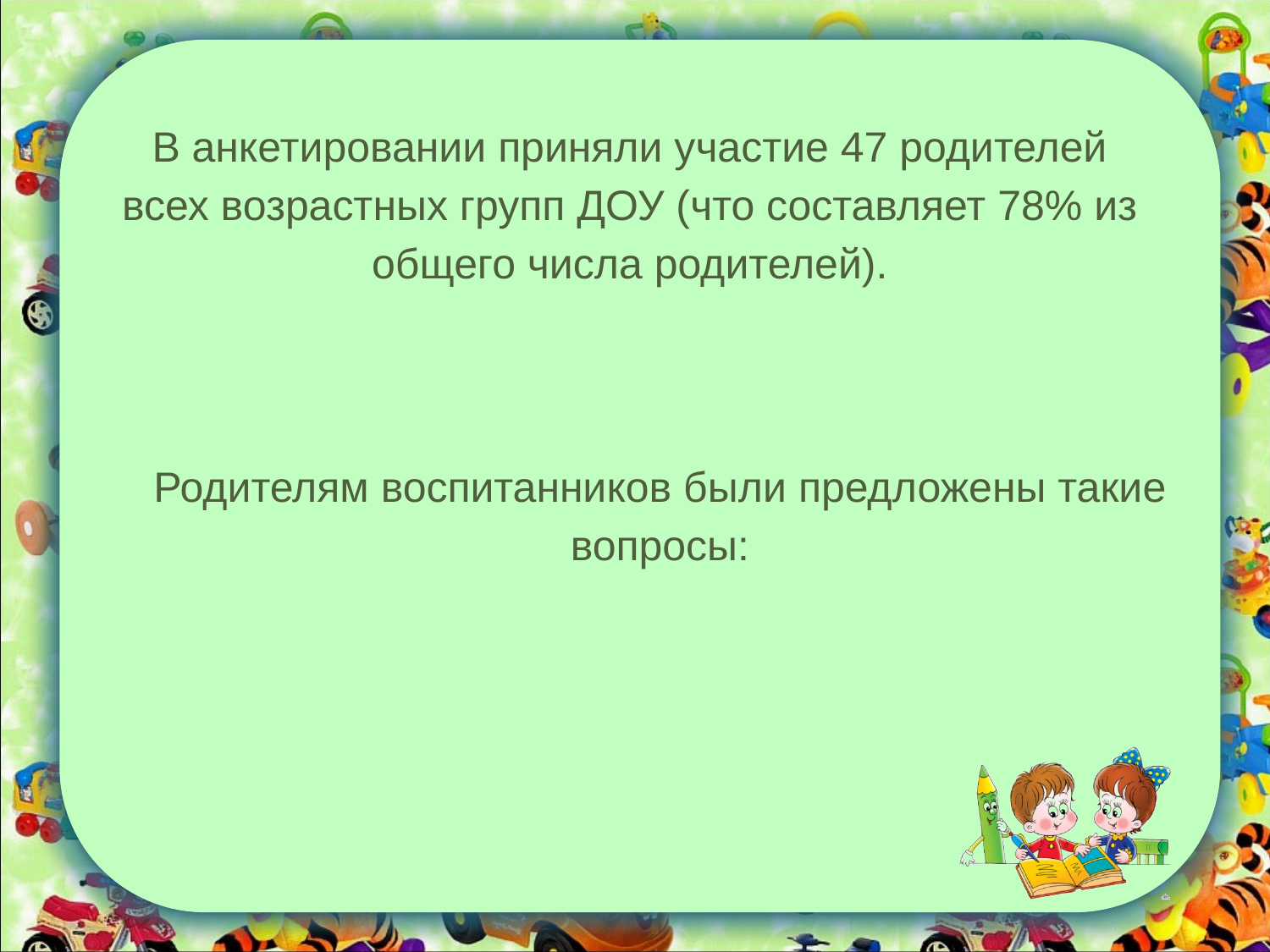

В анкетировании приняли участие 47 родителей всех возрастных групп ДОУ (что составляет 78% из общего числа родителей).
Родителям воспитанников были предложены такие вопросы: